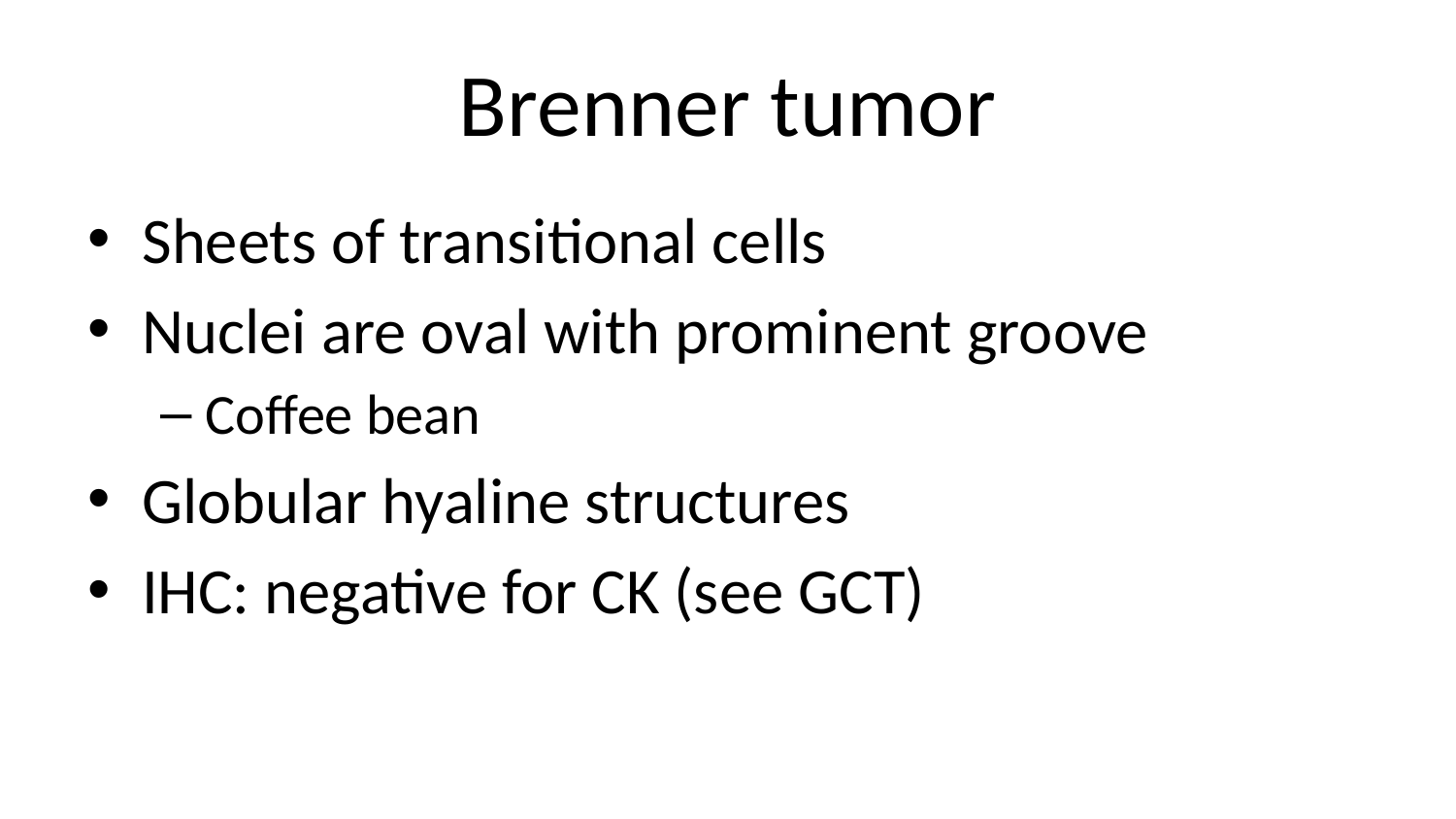

# Brenner tumor
Sheets of transitional cells
Nuclei are oval with prominent groove
Coffee bean
Globular hyaline structures
IHC: negative for CK (see GCT)